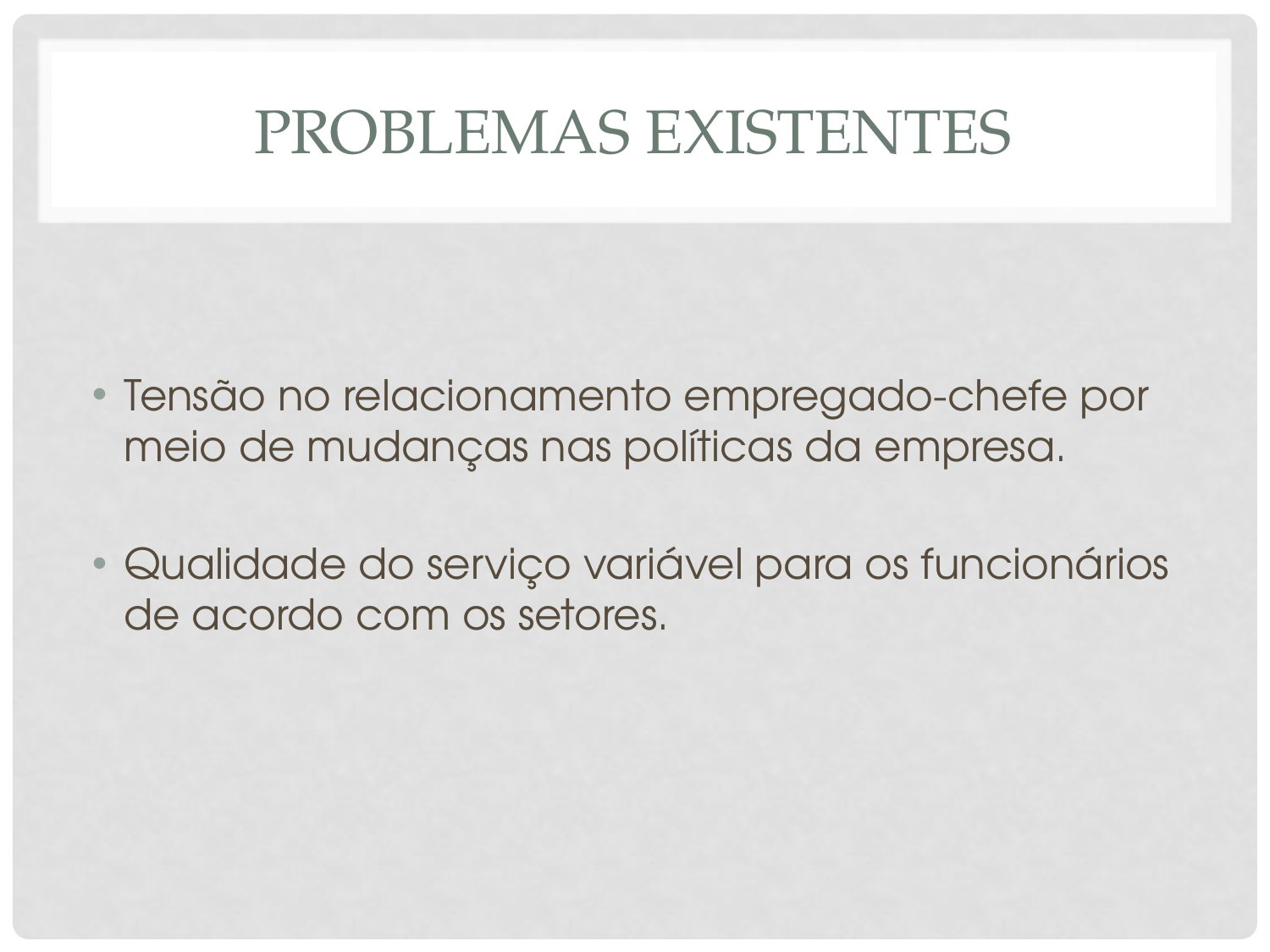

# Problemas existentes

Tensão no relacionamento empregado-chefe por meio de mudanças nas políticas da empresa.

Qualidade do serviço variável para os funcionários de acordo com os setores.